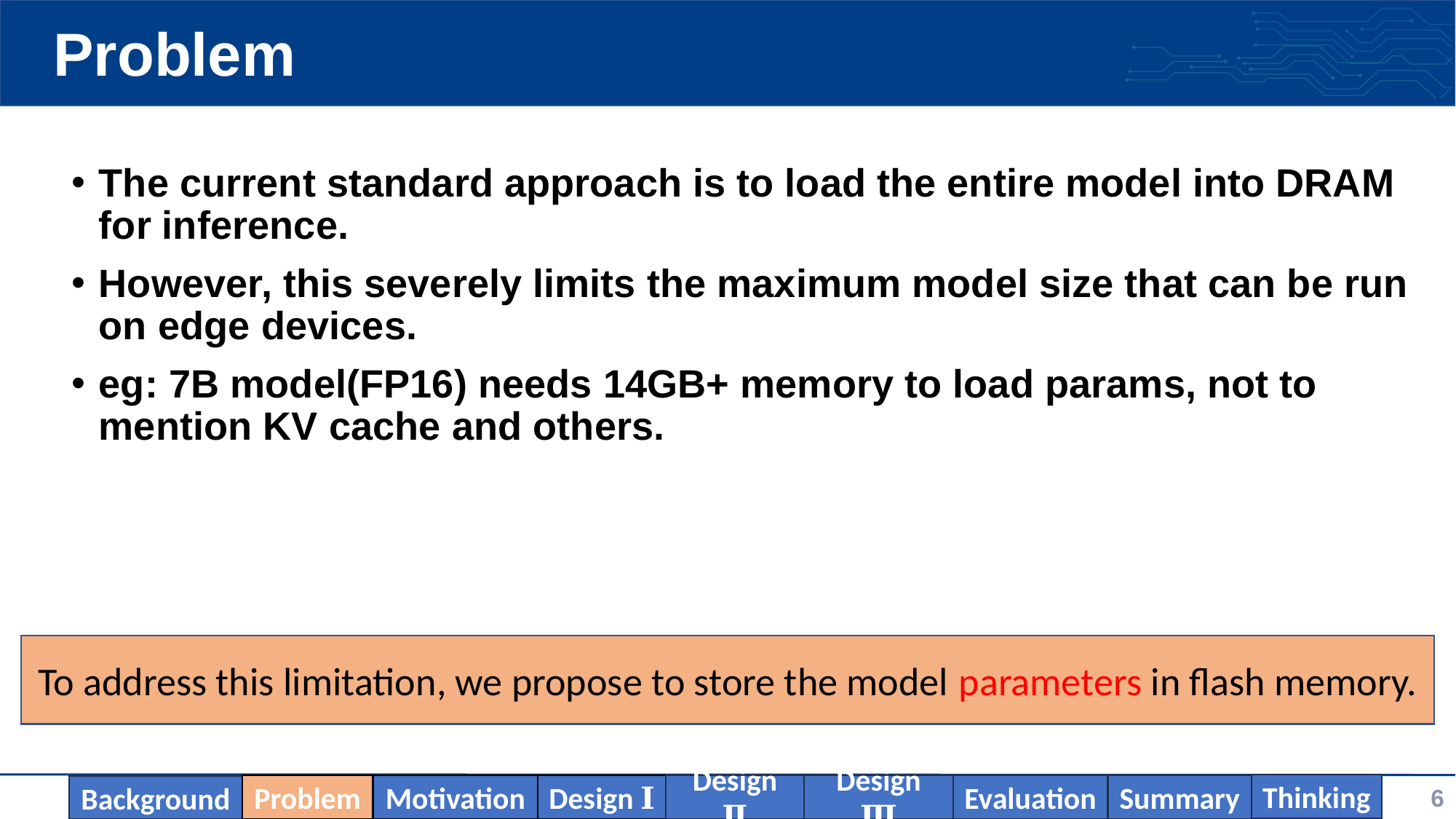

# Problem

The current standard approach is to load the entire model into DRAM for inference.
However, this severely limits the maximum model size that can be run on edge devices.
eg: 7B model(FP16) needs 14GB+ memory to load params, not to mention KV cache and others.

To address this limitation, we propose to store the model parameters in flash memory.
6